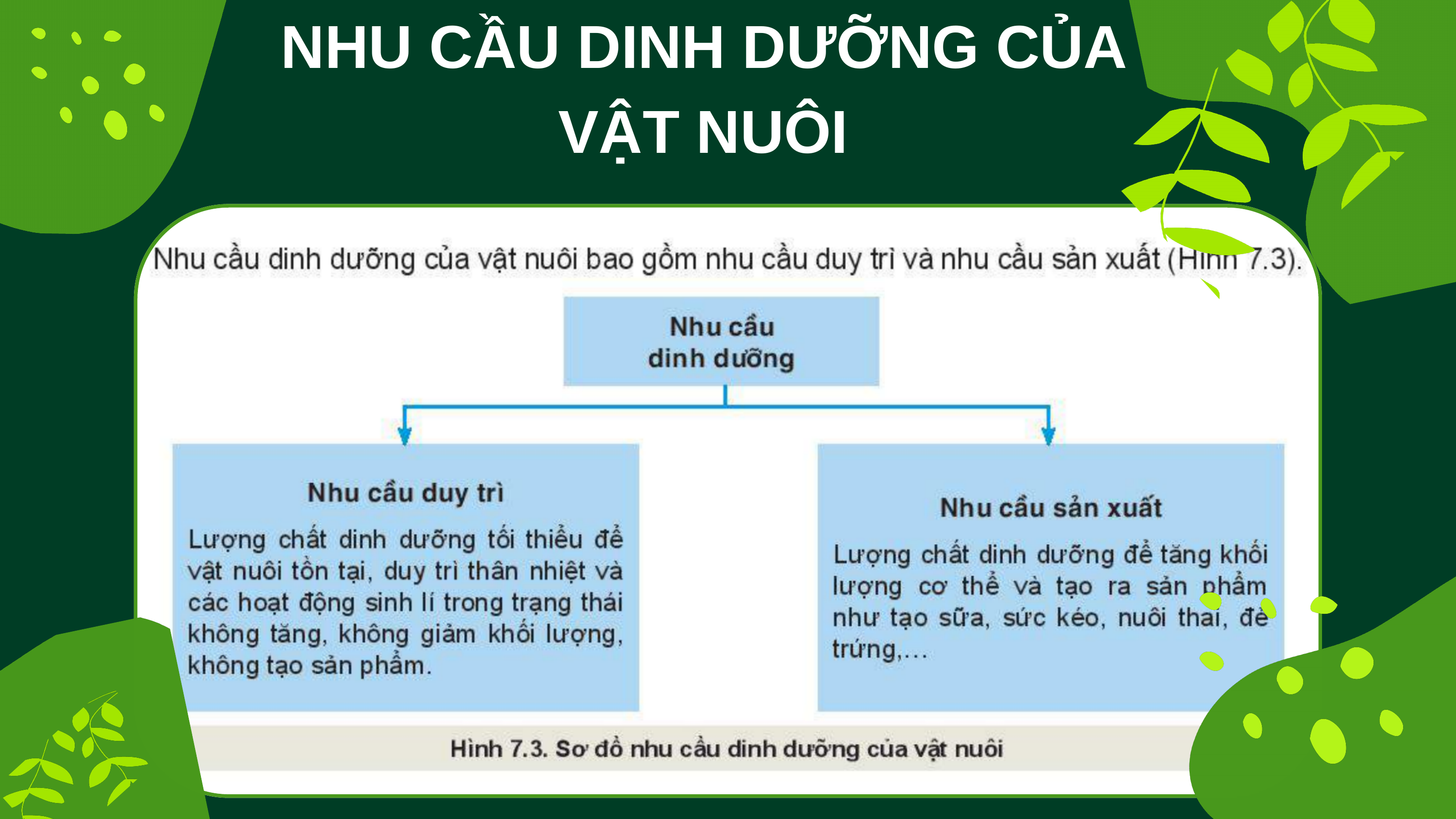

NHU CẦU DINH DƯỠNG CỦA VẬT NUÔI